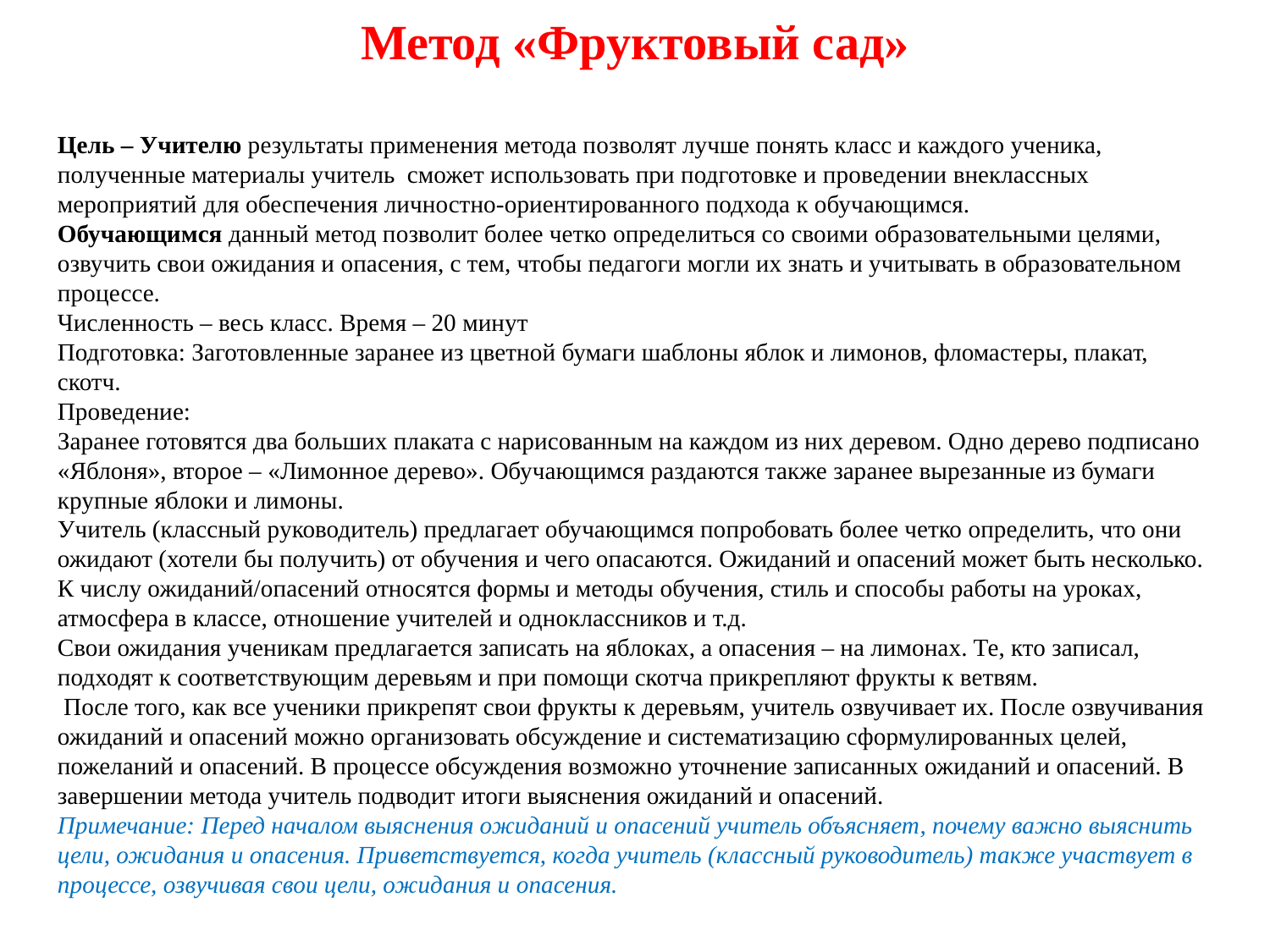

Метод «Фруктовый сад»

Цель – Учителю результаты применения метода позволят лучше понять класс и каждого ученика, полученные материалы учитель  сможет использовать при подготовке и проведении внеклассных мероприятий для обеспечения личностно-ориентированного подхода к обучающимся.
Обучающимся данный метод позволит более четко определиться со своими образовательными целями, озвучить свои ожидания и опасения, с тем, чтобы педагоги могли их знать и учитывать в образовательном процессе.
Численность – весь класс. Время – 20 минут
Подготовка: Заготовленные заранее из цветной бумаги шаблоны яблок и лимонов, фломастеры, плакат, скотч.
Проведение:
Заранее готовятся два больших плаката с нарисованным на каждом из них деревом. Одно дерево подписано «Яблоня», второе – «Лимонное дерево». Обучающимся раздаются также заранее вырезанные из бумаги крупные яблоки и лимоны.
Учитель (классный руководитель) предлагает обучающимся попробовать более четко определить, что они ожидают (хотели бы получить) от обучения и чего опасаются. Ожиданий и опасений может быть несколько. К числу ожиданий/опасений относятся формы и методы обучения, стиль и способы работы на уроках, атмосфера в классе, отношение учителей и одноклассников и т.д.
Свои ожидания ученикам предлагается записать на яблоках, а опасения – на лимонах. Те, кто записал, подходят к соответствующим деревьям и при помощи скотча прикрепляют фрукты к ветвям.
 После того, как все ученики прикрепят свои фрукты к деревьям, учитель озвучивает их. После озвучивания ожиданий и опасений можно организовать обсуждение и систематизацию сформулированных целей, пожеланий и опасений. В процессе обсуждения возможно уточнение записанных ожиданий и опасений. В завершении метода учитель подводит итоги выяснения ожиданий и опасений.
Примечание: Перед началом выяснения ожиданий и опасений учитель объясняет, почему важно выяснить цели, ожидания и опасения. Приветствуется, когда учитель (классный руководитель) также участвует в процессе, озвучивая свои цели, ожидания и опасения.